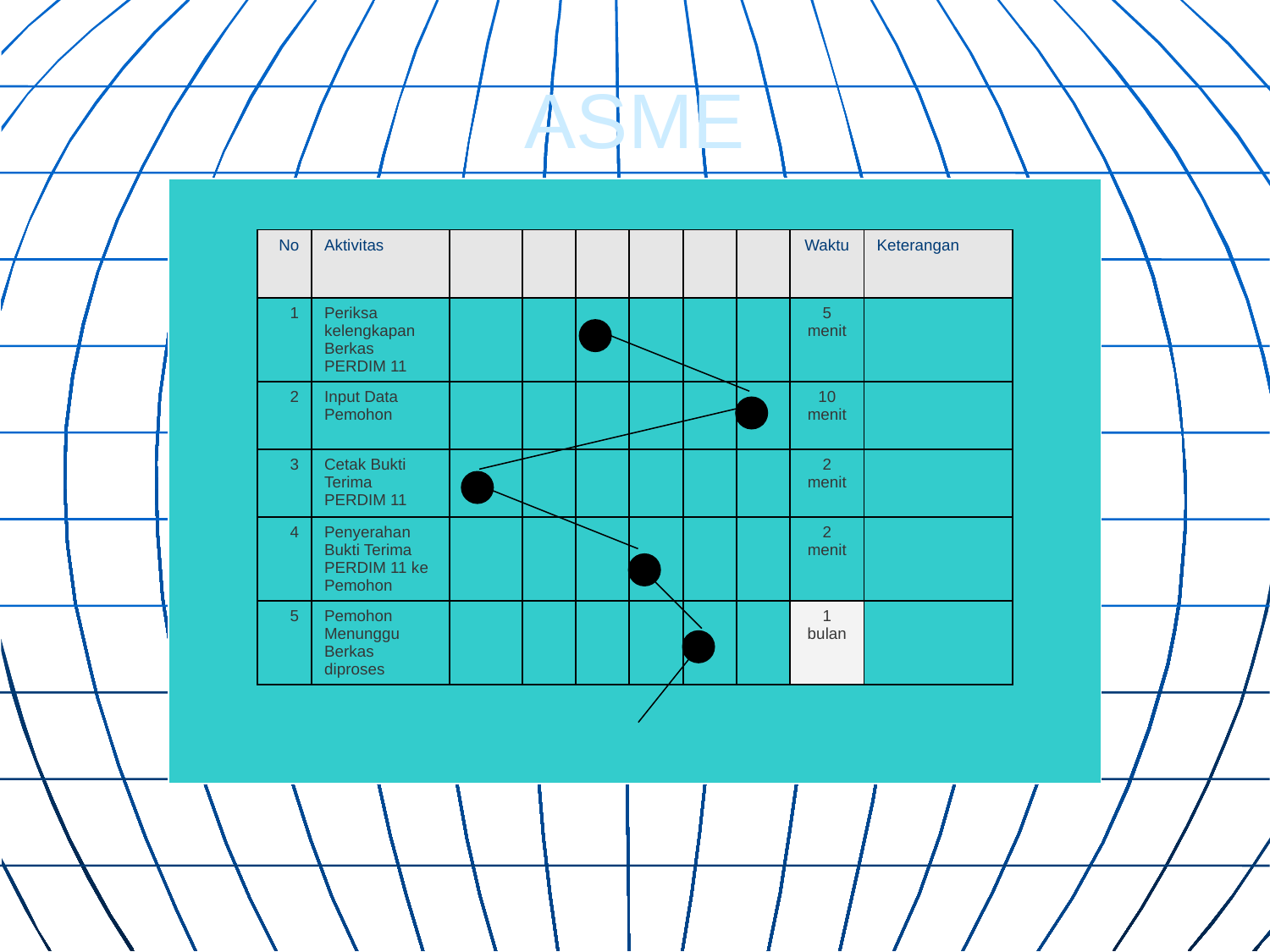

# ASME

| No | Aktivitas |  |  |  |  |  |  | Waktu | Keterangan |
| --- | --- | --- | --- | --- | --- | --- | --- | --- | --- |
| 1 | Periksa kelengkapan Berkas PERDIM 11 |  |  |  |  |  |  | 5 menit |  |
| 2 | Input Data Pemohon |  |  |  |  |  |  | 10 menit |  |
| 3 | Cetak Bukti Terima PERDIM 11 |  |  |  |  |  |  | 2 menit |  |
| 4 | Penyerahan Bukti Terima PERDIM 11 ke Pemohon |  |  |  |  |  |  | 2 menit |  |
| 5 | Pemohon Menunggu Berkas diproses |  |  |  |  |  |  | 1 bulan |  |

V